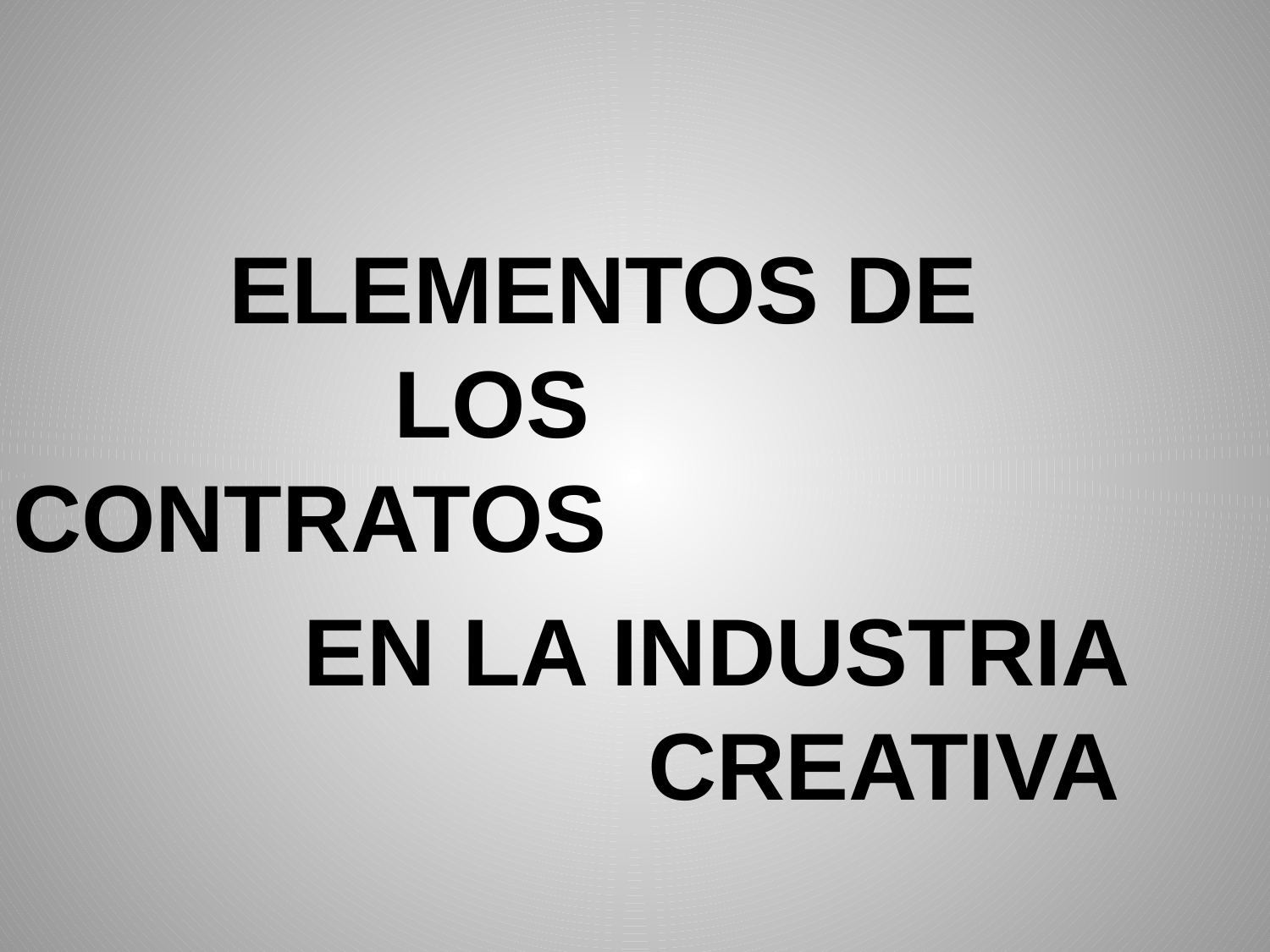

Elementos de 				los Contratos
           en la Industria 					Creativa